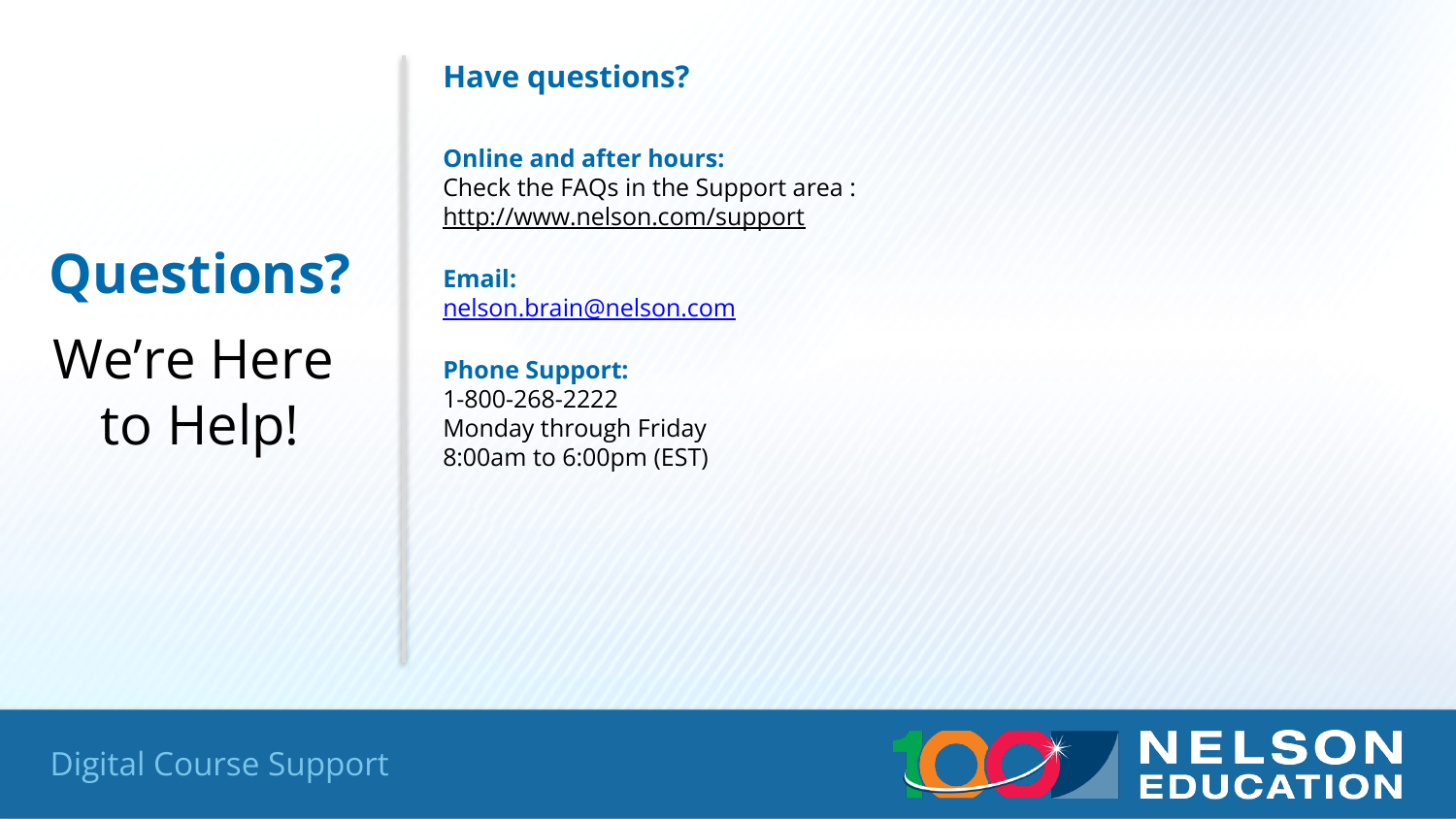

Have questions?

Online and after hours:
Check the FAQs in the Support area :
http://www.nelson.com/support

Email:
nelson.brain@nelson.com

Phone Support:
1-800-268-2222
Monday through Friday
8:00am to 6:00pm (EST)
Questions?
We’re Here
to Help!